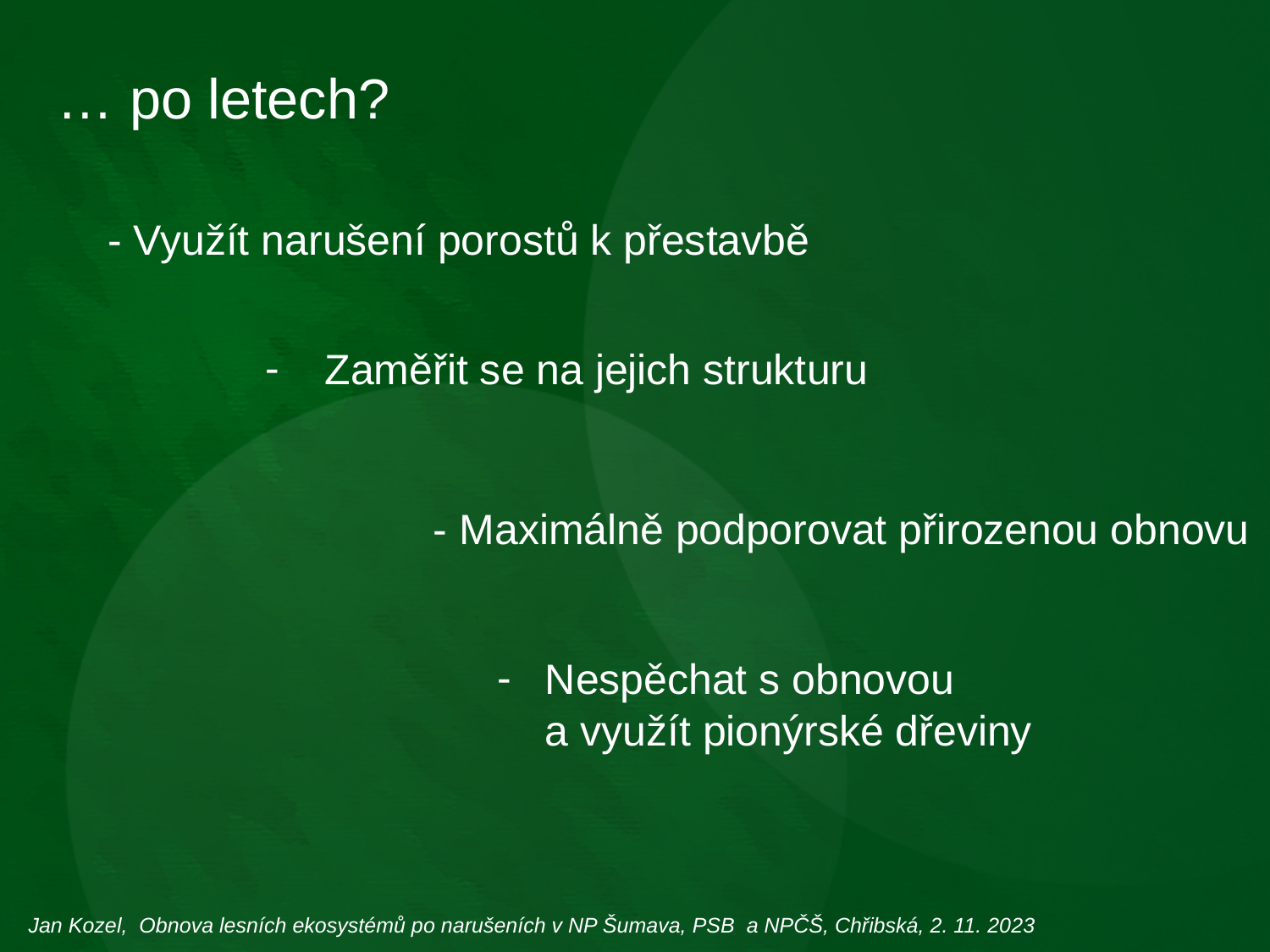

… po letech?
- Využít narušení porostů k přestavbě
 Zaměřit se na jejich strukturu

- Maximálně podporovat přirozenou obnovu

Nespěchat s obnovou
	a využít pionýrské dřeviny
Jan Kozel,  Obnova lesních ekosystémů po narušeních v NP Šumava, PSB  a NPČŠ, Chřibská, 2. 11. 2023